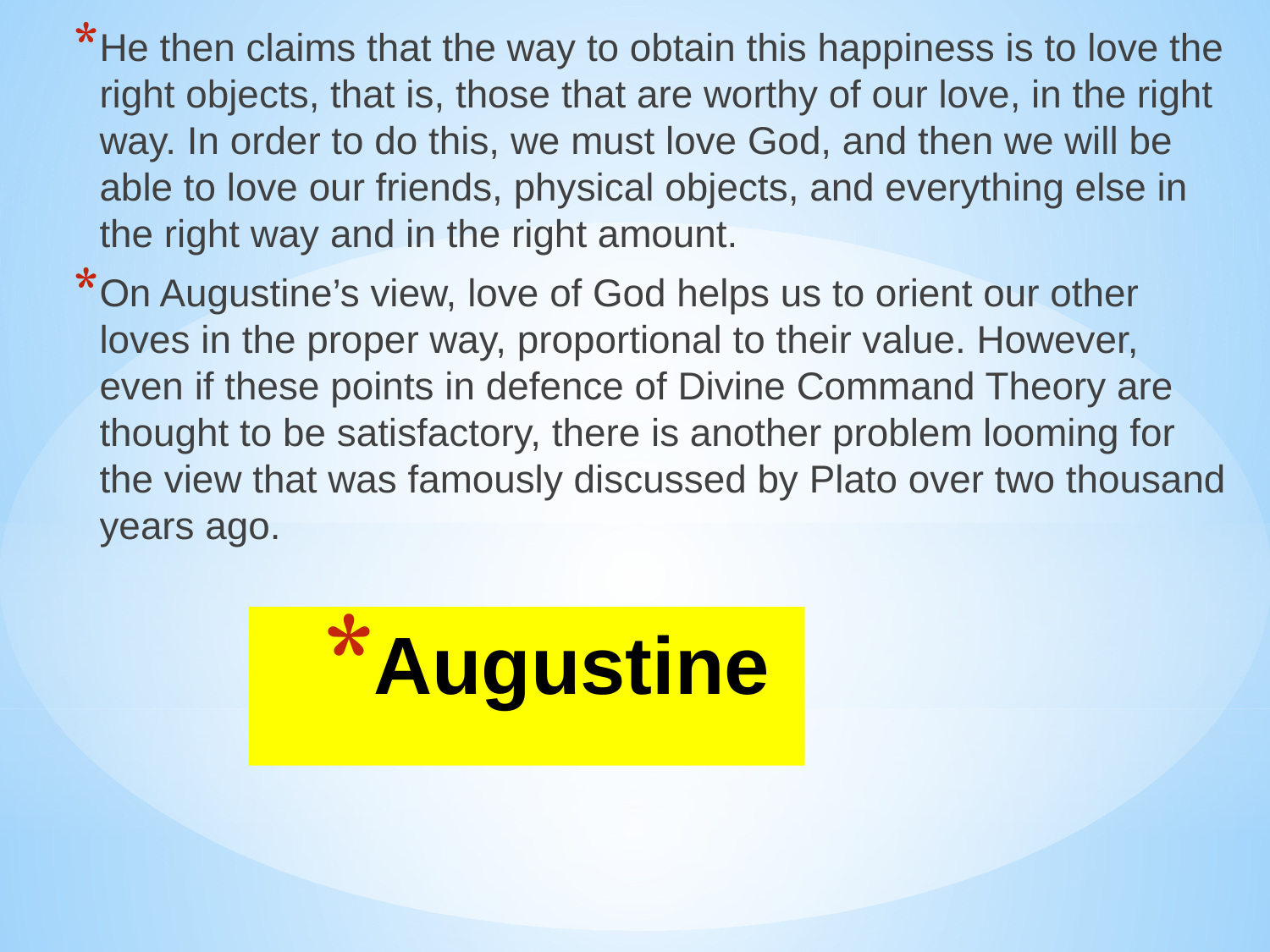

He then claims that the way to obtain this happiness is to love the right objects, that is, those that are worthy of our love, in the right way. In order to do this, we must love God, and then we will be able to love our friends, physical objects, and everything else in the right way and in the right amount.
On Augustine’s view, love of God helps us to orient our other loves in the proper way, proportional to their value. However, even if these points in defence of Divine Command Theory are thought to be satisfactory, there is another problem looming for the view that was famously discussed by Plato over two thousand years ago.
# Augustine